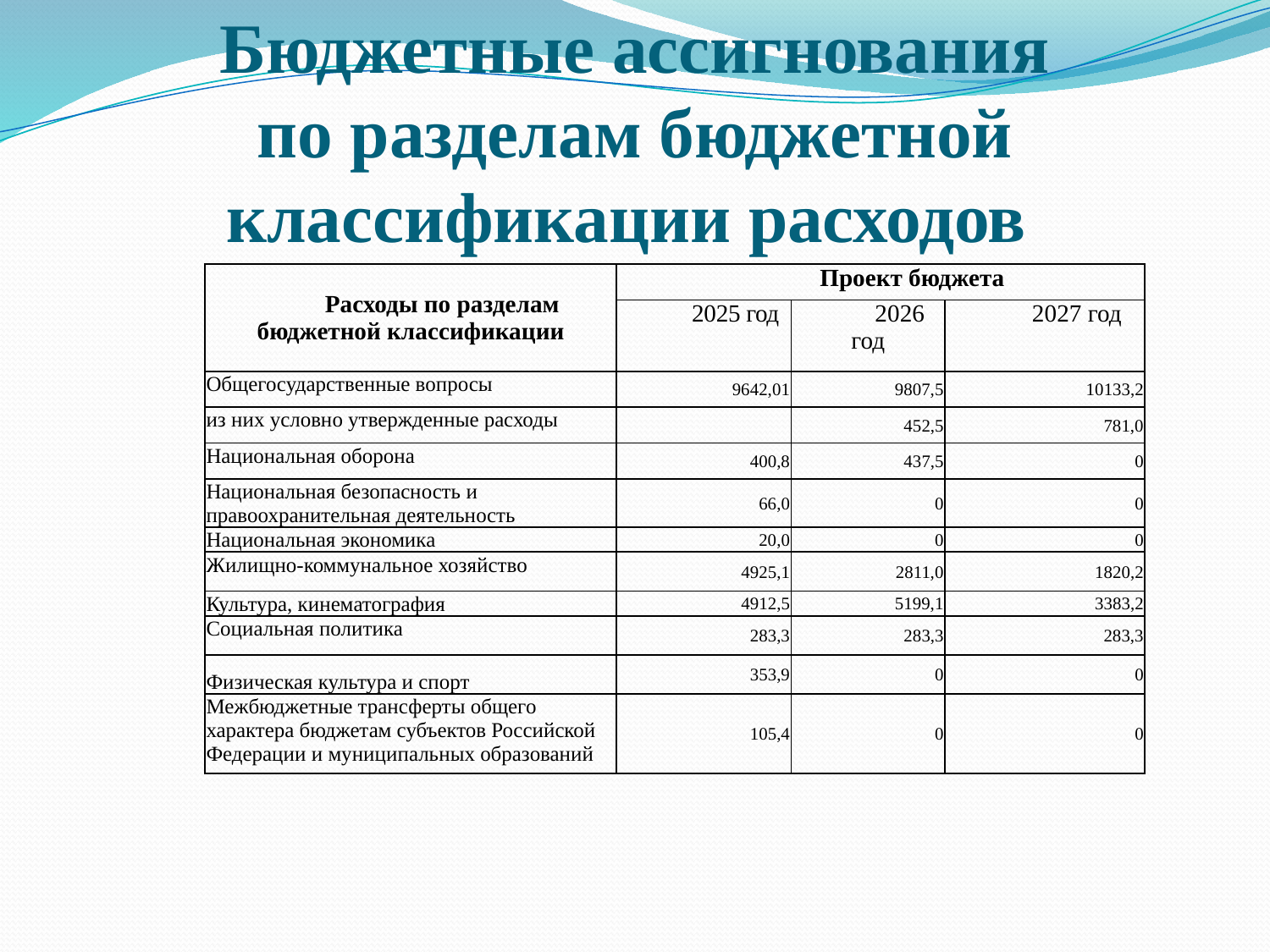

# Бюджетные ассигнования по разделам бюджетной классификации расходов
| Расходы по разделам бюджетной классификации | Проект бюджета |  |  |
| --- | --- | --- | --- |
|  | 2025 год | 2026 год | 2027 год |
| Общегосударственные вопросы | 9642,01 | 9807,5 | 10133,2 |
| из них условно утвержденные расходы |  | 452,5 | 781,0 |
| Национальная оборона | 400,8 | 437,5 | 0 |
| Национальная безопасность и правоохранительная деятельность | 66,0 | 0 | 0 |
| Национальная экономика | 20,0 | 0 | 0 |
| Жилищно-коммунальное хозяйство | 4925,1 | 2811,0 | 1820,2 |
| Культура, кинематография | 4912,5 | 5199,1 | 3383,2 |
| Социальная политика | 283,3 | 283,3 | 283,3 |
| Физическая культура и спорт | 353,9 | 0 | 0 |
| Межбюджетные трансферты общего характера бюджетам субъектов Российской Федерации и муниципальных образований | 105,4 | 0 | 0 |